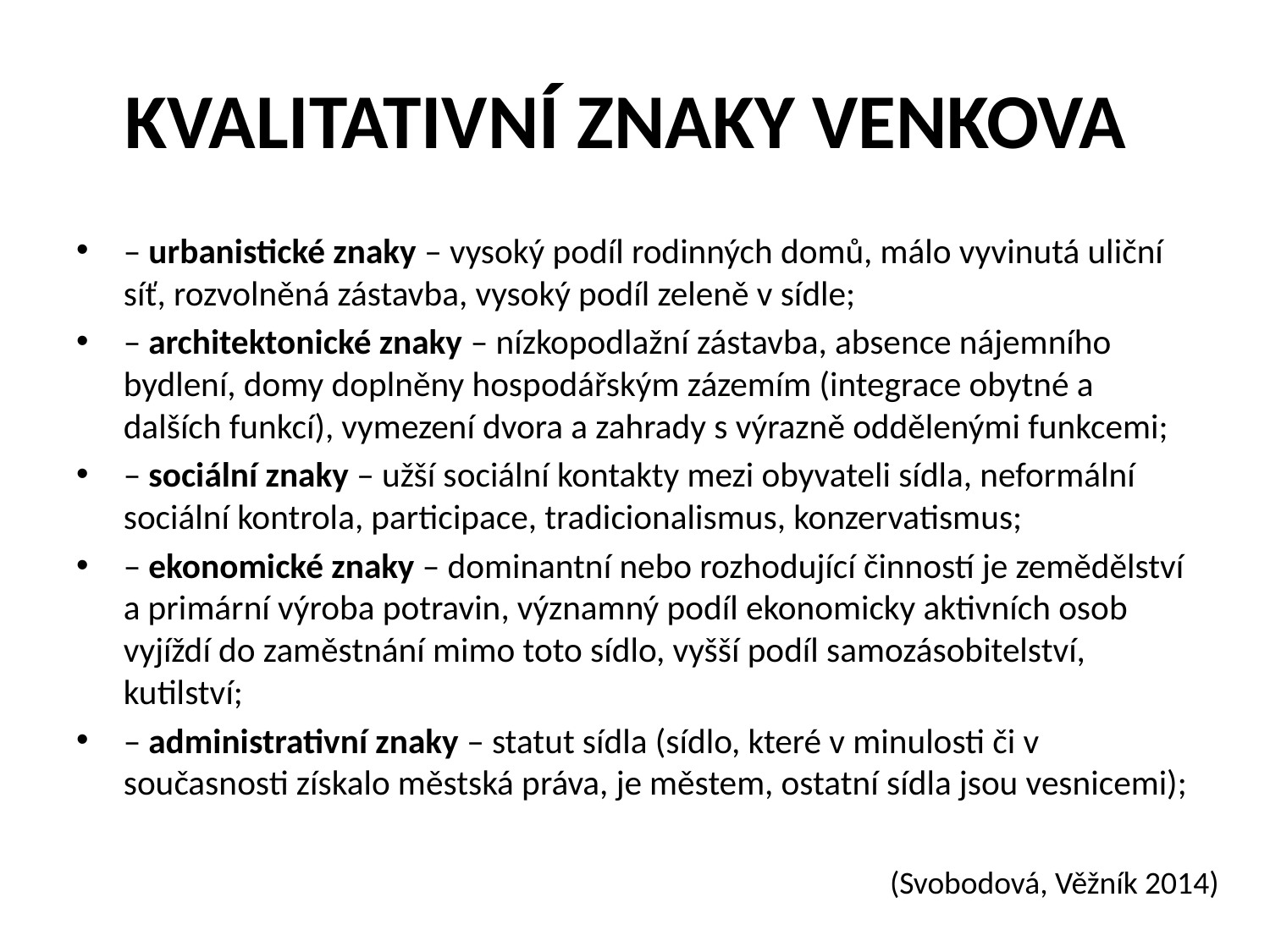

# KVALITATIVNÍ ZNAKY VENKOVA
– urbanistické znaky – vysoký podíl rodinných domů, málo vyvinutá uliční síť, rozvolněná zástavba, vysoký podíl zeleně v sídle;
– architektonické znaky – nízkopodlažní zástavba, absence nájemního bydlení, domy doplněny hospodářským zázemím (integrace obytné a dalších funkcí), vymezení dvora a zahrady s výrazně oddělenými funkcemi;
– sociální znaky – užší sociální kontakty mezi obyvateli sídla, neformální sociální kontrola, participace, tradicionalismus, konzervatismus;
– ekonomické znaky – dominantní nebo rozhodující činností je zemědělství a primární výroba potravin, významný podíl ekonomicky aktivních osob vyjíždí do zaměstnání mimo toto sídlo, vyšší podíl samozásobitelství, kutilství;
– administrativní znaky – statut sídla (sídlo, které v minulosti či v současnosti získalo městská práva, je městem, ostatní sídla jsou vesnicemi);
(Svobodová, Věžník 2014)